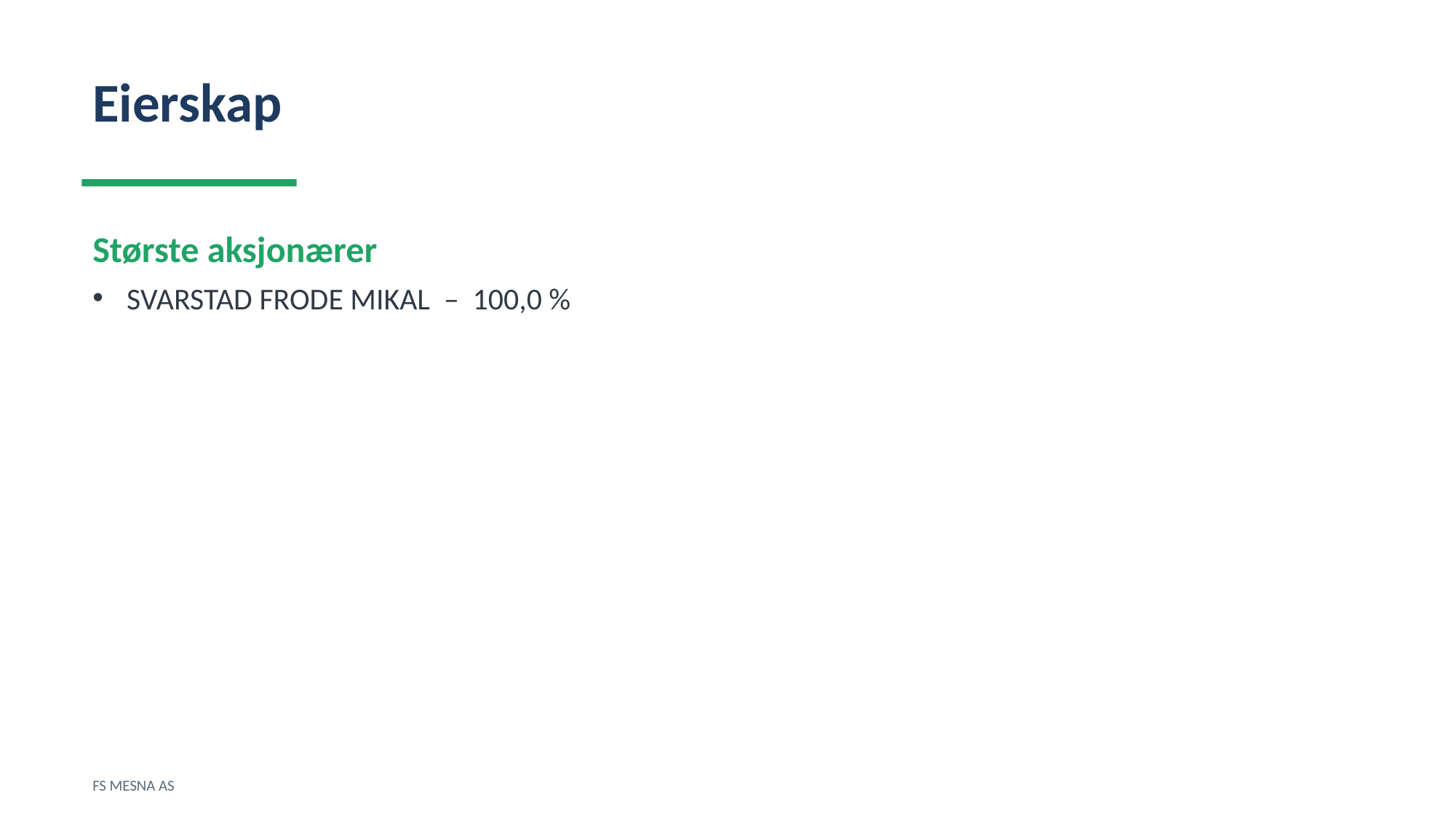

Eierskap

Største aksjonærer
SVARSTAD FRODE MIKAL  –  100,0 %
FS MESNA AS